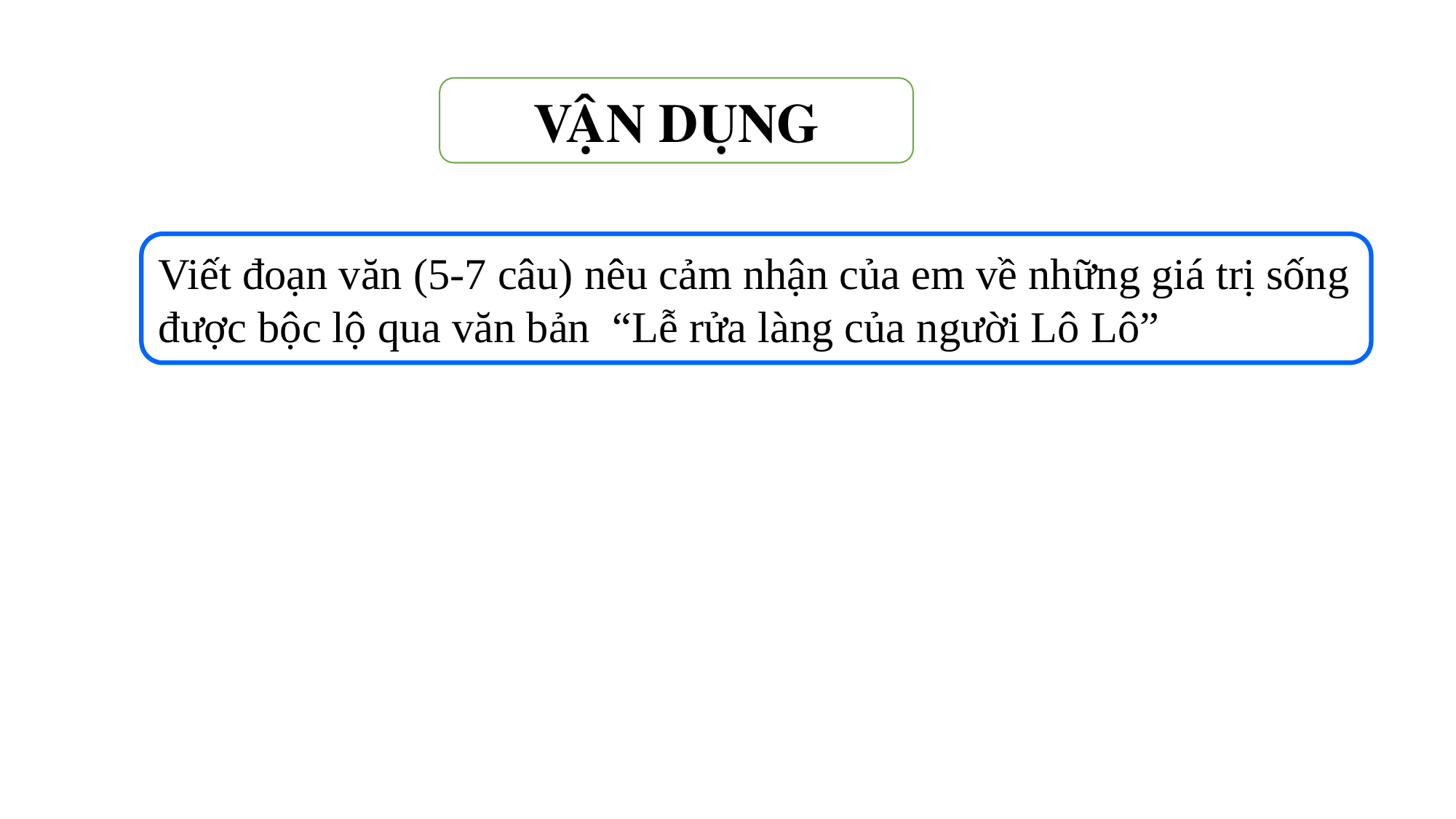

VẬN DỤNG
Viết đoạn văn (5-7 câu) nêu cảm nhận của em về những giá trị sống được bộc lộ qua văn bản  “Lễ rửa làng của người Lô Lô”